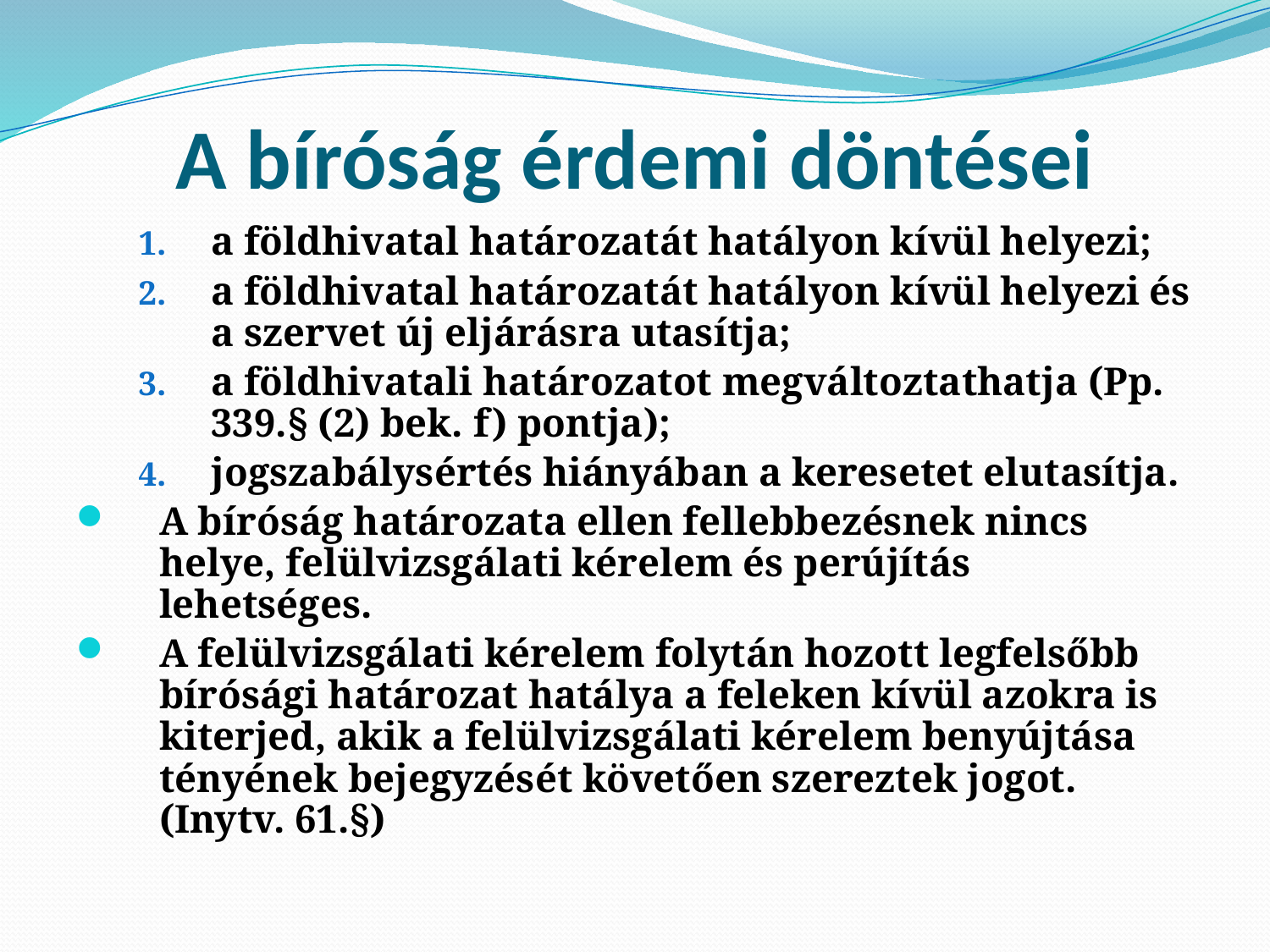

# A bíróság érdemi döntései
a földhivatal határozatát hatályon kívül helyezi;
a földhivatal határozatát hatályon kívül helyezi és a szervet új eljárásra utasítja;
a földhivatali határozatot megváltoztathatja (Pp. 339.§ (2) bek. f) pontja);
jogszabálysértés hiányában a keresetet elutasítja.
A bíróság határozata ellen fellebbezésnek nincs helye, felülvizsgálati kérelem és perújítás lehetséges.
A felülvizsgálati kérelem folytán hozott legfelsőbb bírósági határozat hatálya a feleken kívül azokra is kiterjed, akik a felülvizsgálati kérelem benyújtása tényének bejegyzését követően szereztek jogot. (Inytv. 61.§)